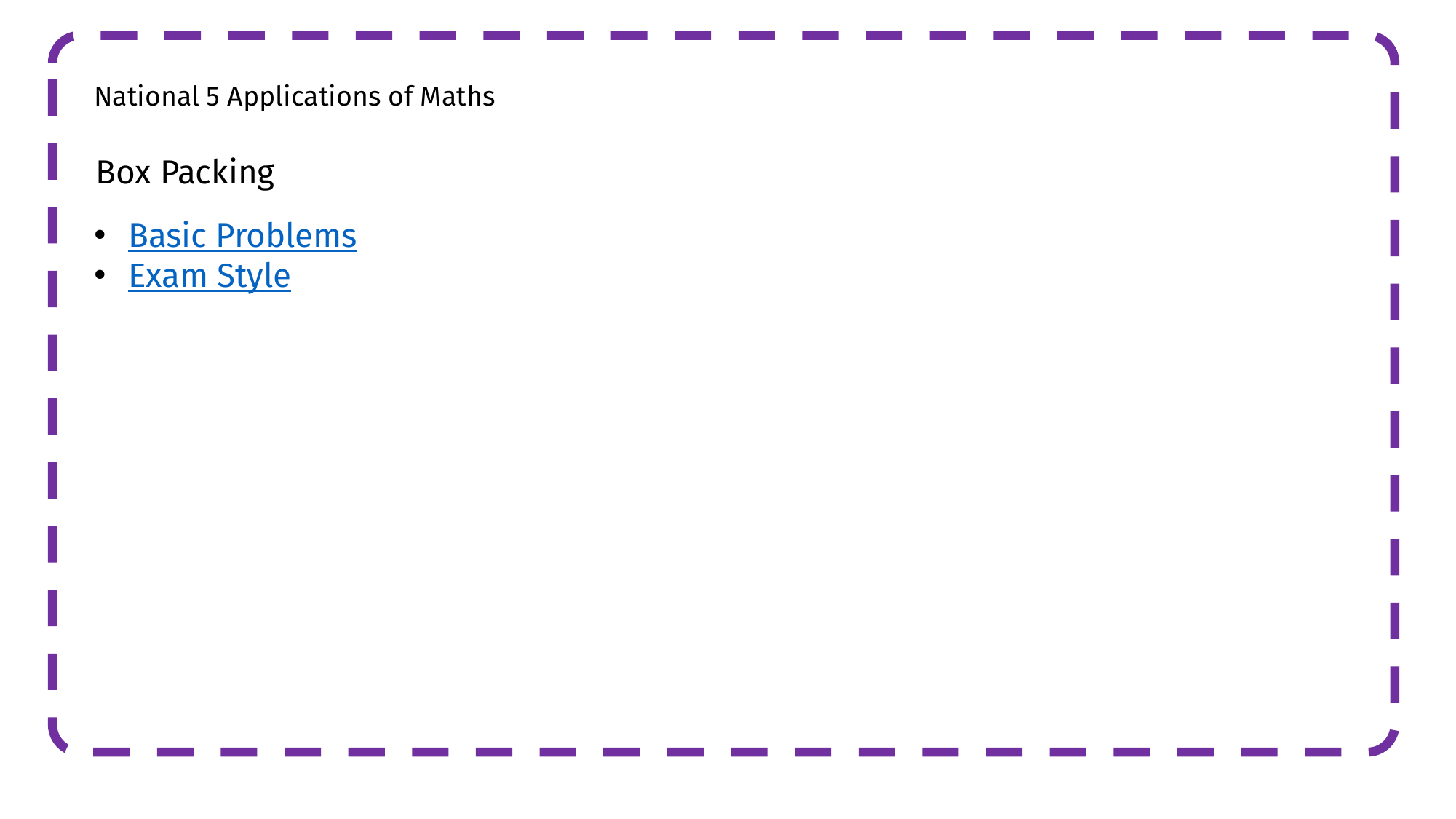

National 5 Applications of Maths
Box Packing
Basic Problems
Exam Style